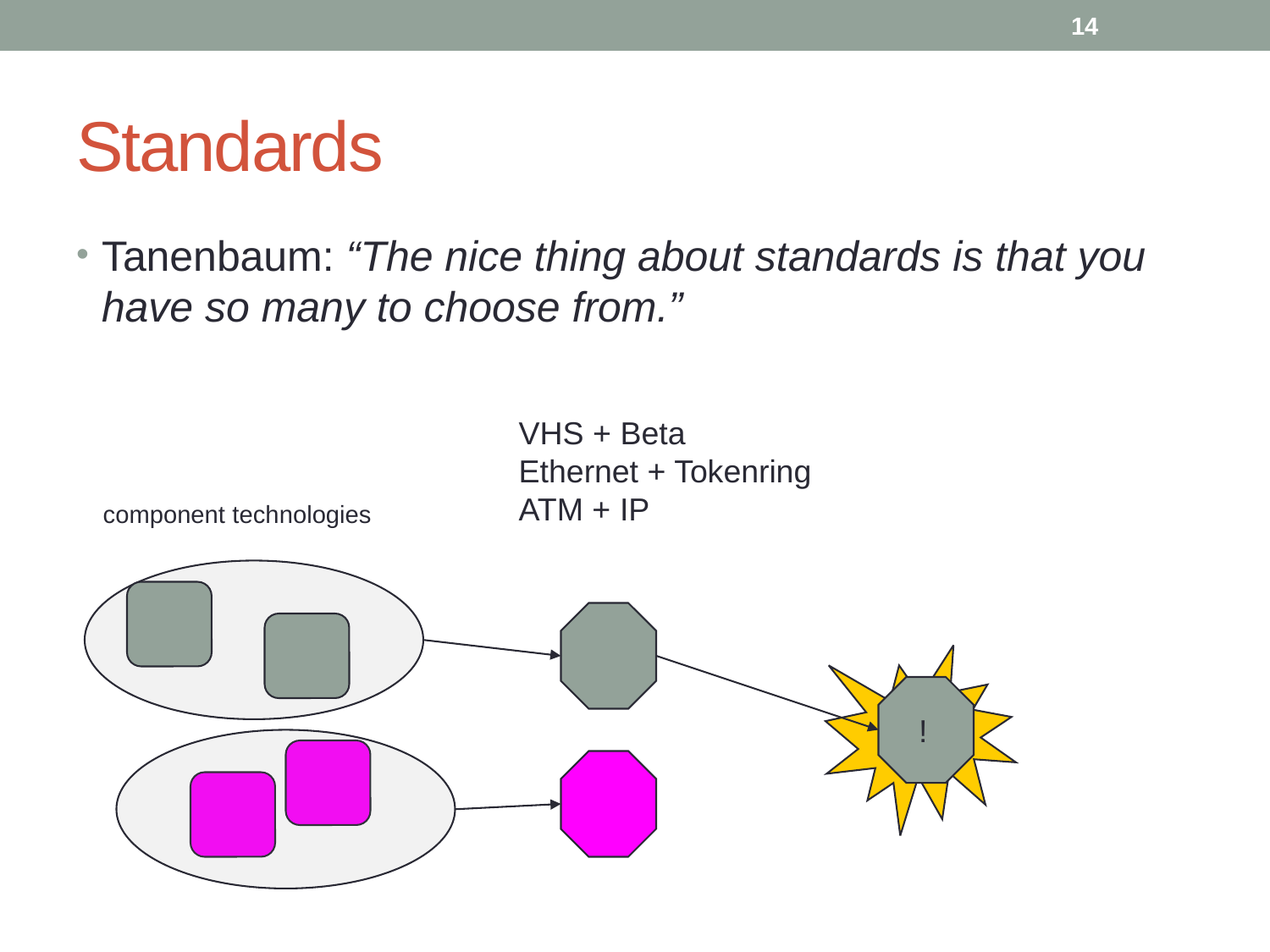

14
# Standards
Tanenbaum: “The nice thing about standards is that you have so many to choose from.”
VHS + Beta
Ethernet + Tokenring
ATM + IP
component technologies

!